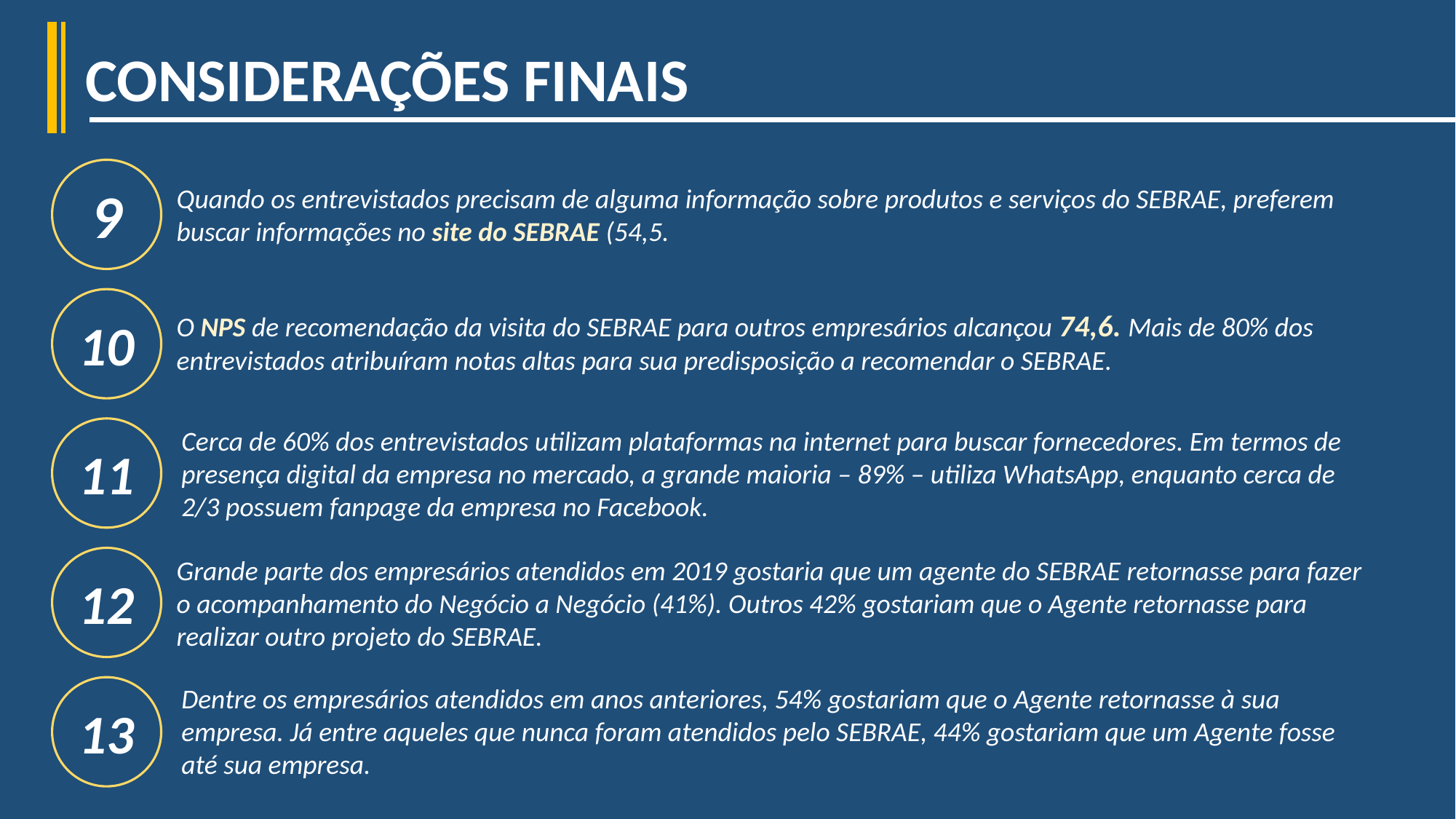

CONSIDERAÇÕES FINAIS
9
Quando os entrevistados precisam de alguma informação sobre produtos e serviços do SEBRAE, preferem buscar informações no site do SEBRAE (54,5.
10
O NPS de recomendação da visita do SEBRAE para outros empresários alcançou 74,6. Mais de 80% dos entrevistados atribuíram notas altas para sua predisposição a recomendar o SEBRAE.
11
Cerca de 60% dos entrevistados utilizam plataformas na internet para buscar fornecedores. Em termos de presença digital da empresa no mercado, a grande maioria – 89% – utiliza WhatsApp, enquanto cerca de 2/3 possuem fanpage da empresa no Facebook.
12
Grande parte dos empresários atendidos em 2019 gostaria que um agente do SEBRAE retornasse para fazer o acompanhamento do Negócio a Negócio (41%). Outros 42% gostariam que o Agente retornasse para realizar outro projeto do SEBRAE.
Dentre os empresários atendidos em anos anteriores, 54% gostariam que o Agente retornasse à sua empresa. Já entre aqueles que nunca foram atendidos pelo SEBRAE, 44% gostariam que um Agente fosse até sua empresa.
13